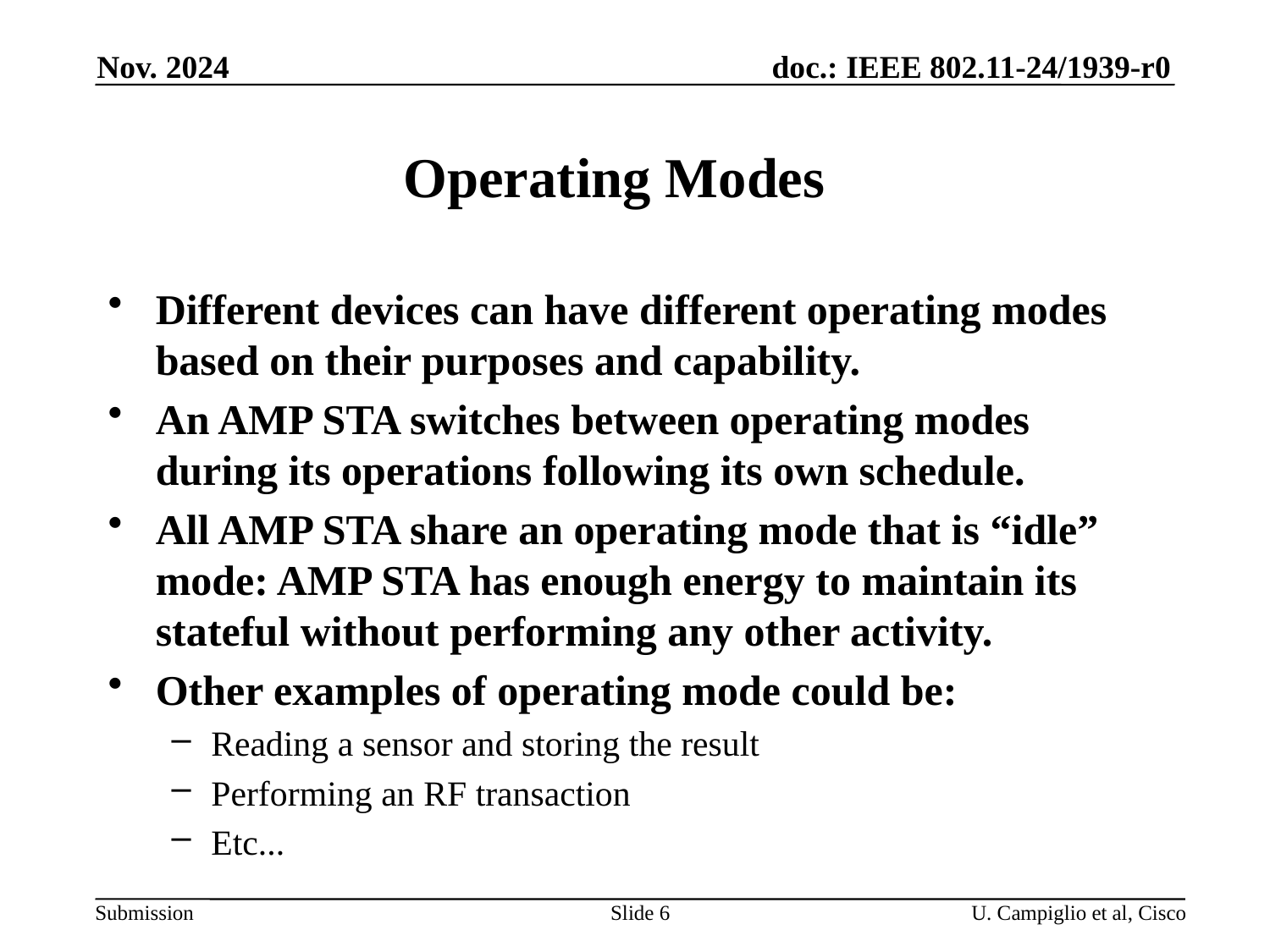

Nov. 2024
Operating Modes
Different devices can have different operating modes based on their purposes and capability.
An AMP STA switches between operating modes during its operations following its own schedule.
All AMP STA share an operating mode that is “idle” mode: AMP STA has enough energy to maintain its stateful without performing any other activity.
Other examples of operating mode could be:
Reading a sensor and storing the result
Performing an RF transaction
Etc...
Slide 6
U. Campiglio et al, Cisco